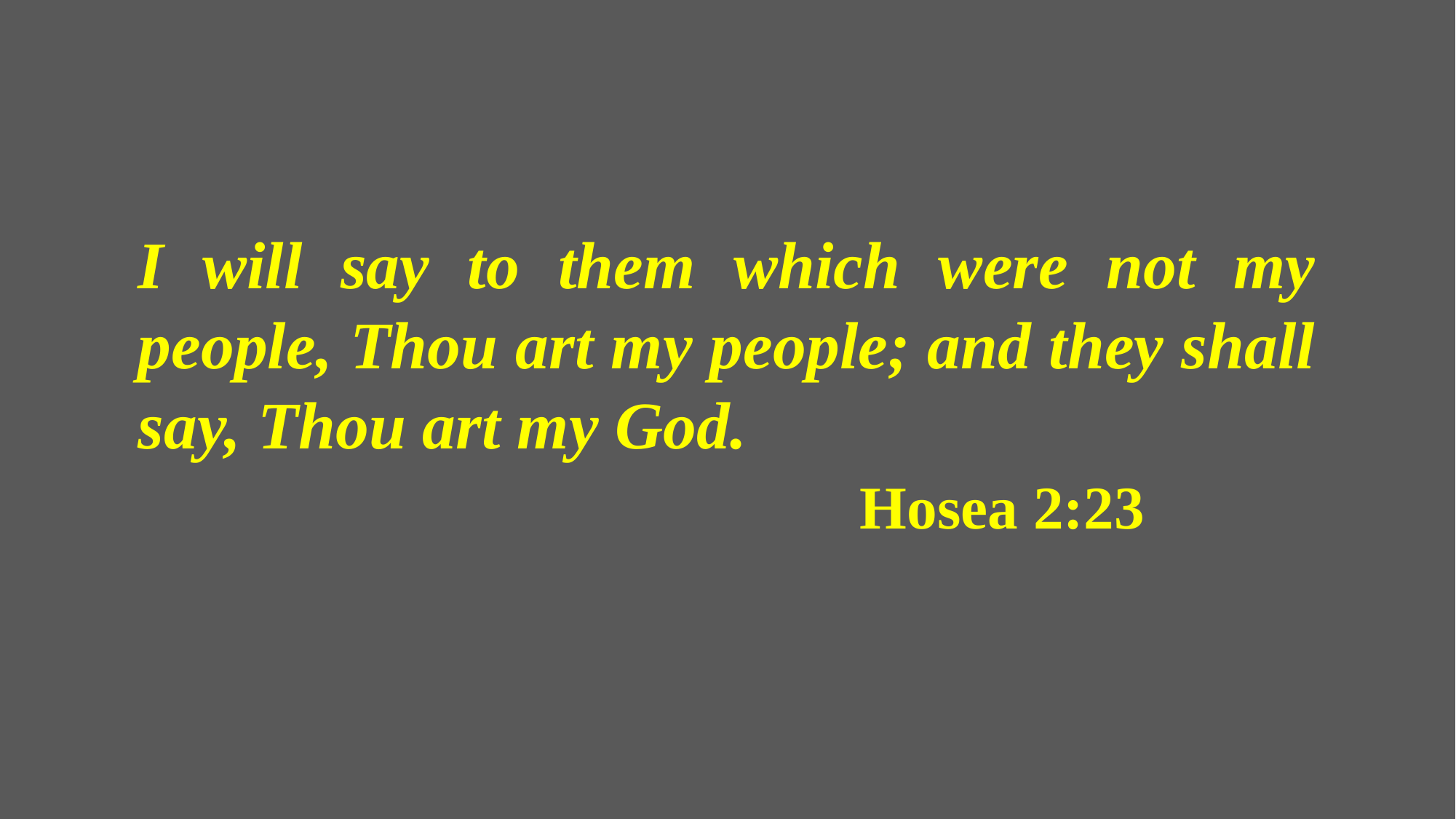

I will say to them which were not my people, Thou art my people; and they shall say, Thou art my God.
						    Hosea 2:23